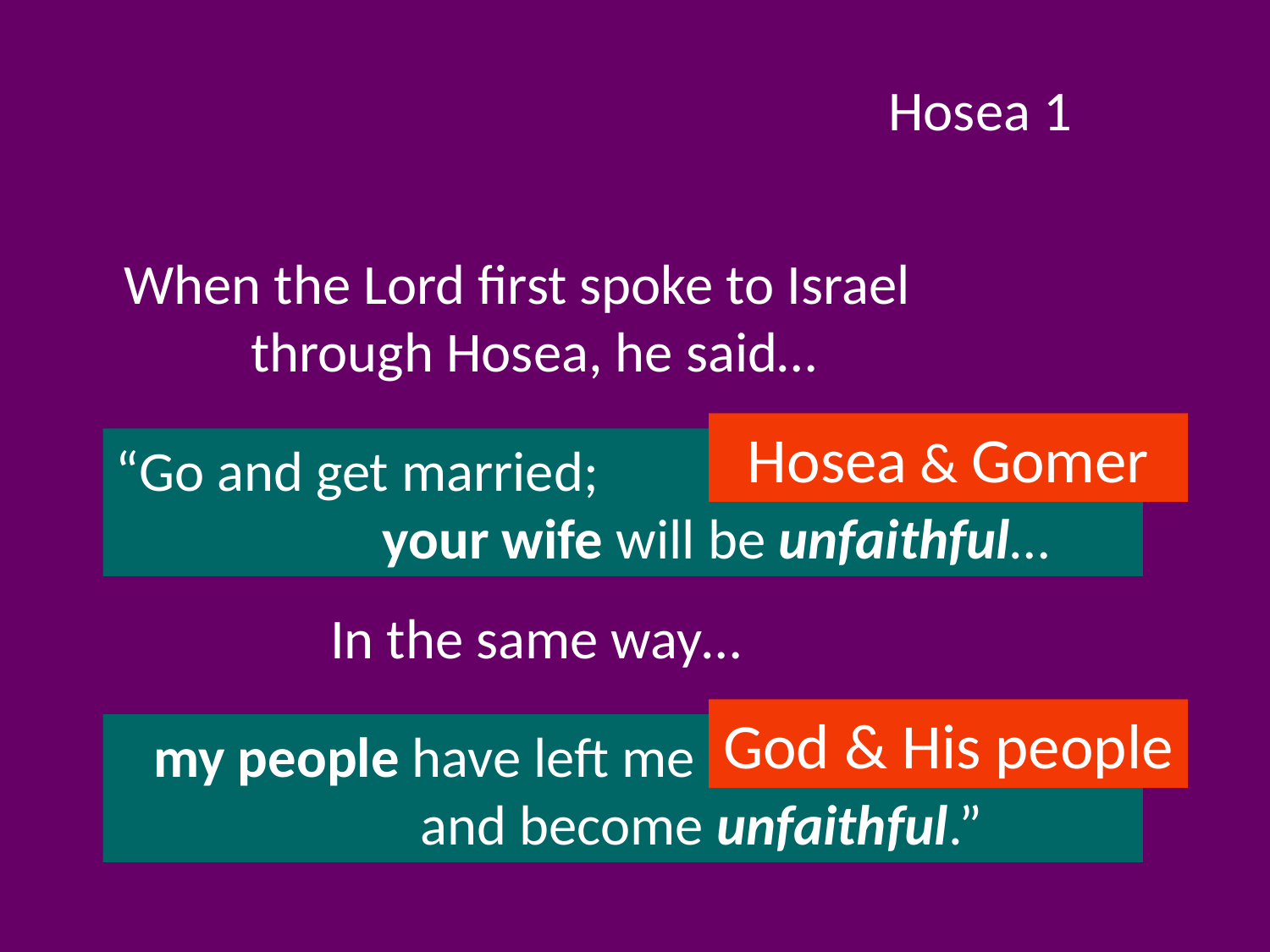

Hosea 1
When the Lord first spoke to Israel
          through Hosea, he said…
Hosea & Gomer
“Go and get married;
                     your wife will be unfaithful…
In the same way…
God & His people
   my people have left me
                        and become unfaithful.”